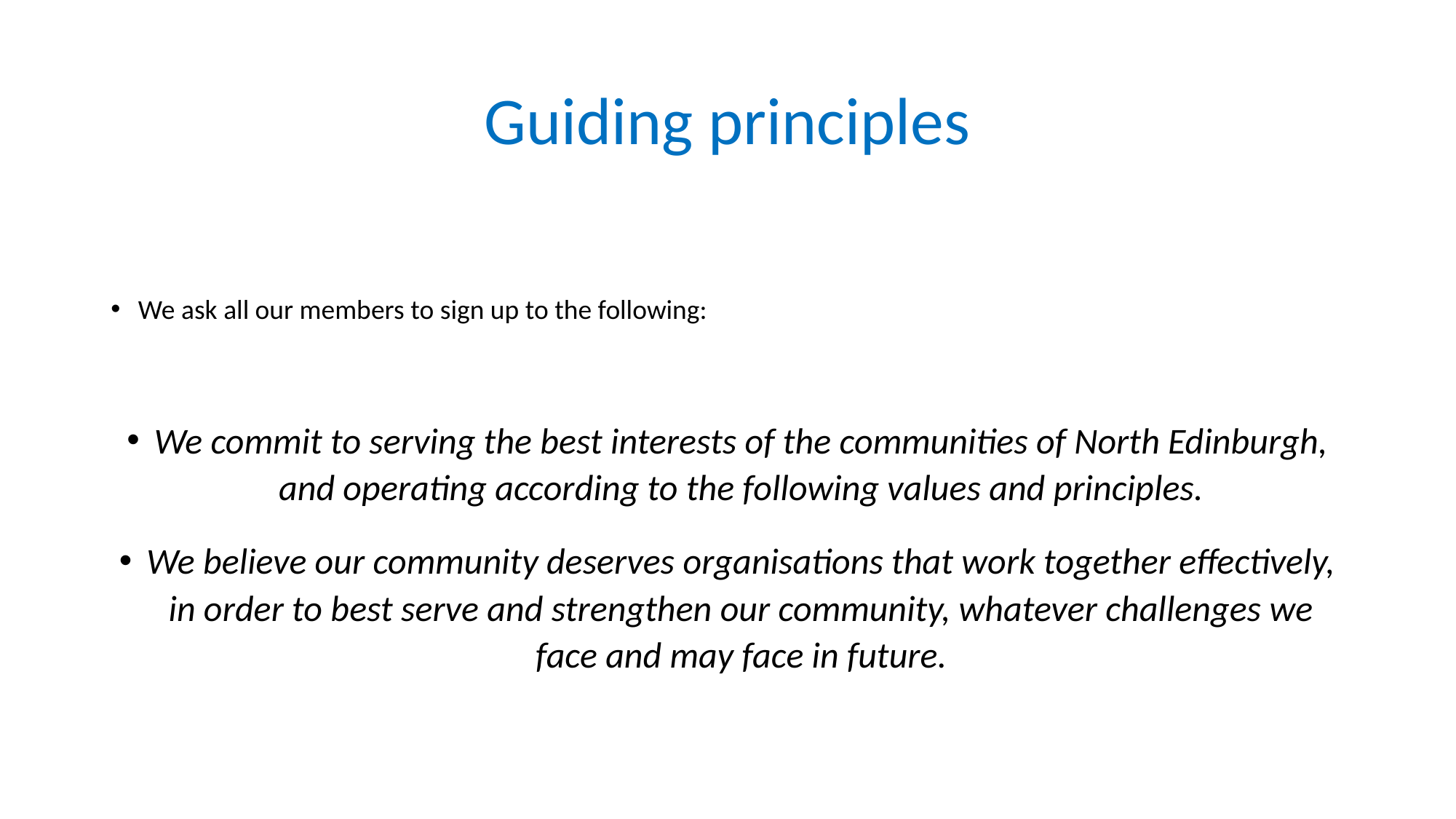

# Guiding principles

We ask all our members to sign up to the following:

We commit to serving the best interests of the communities of North Edinburgh, and operating according to the following values and principles.
We believe our community deserves organisations that work together effectively, in order to best serve and strengthen our community, whatever challenges we face and may face in future.